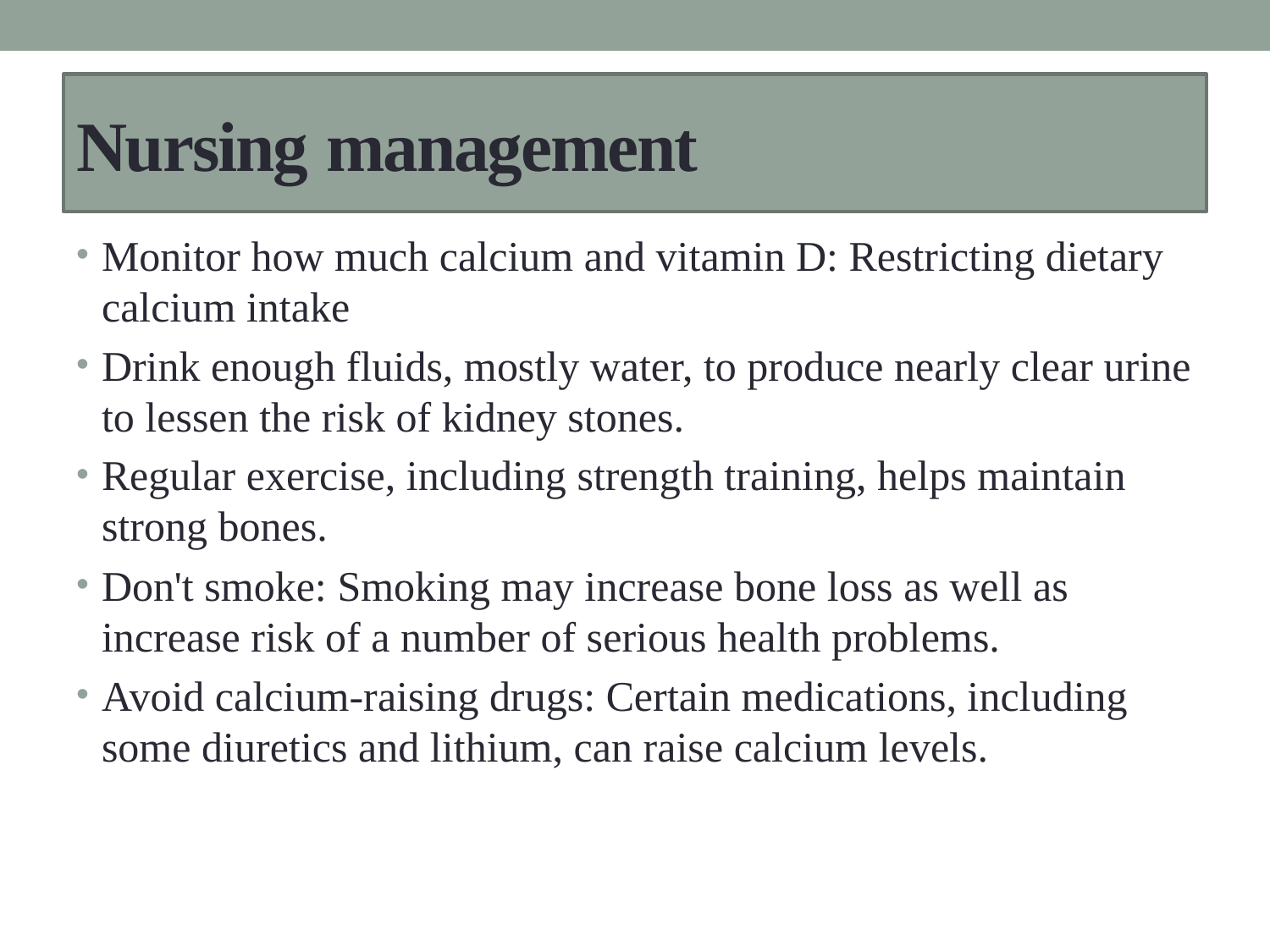

# Nursing management
Monitor how much calcium and vitamin D: Restricting dietary calcium intake
Drink enough fluids, mostly water, to produce nearly clear urine to lessen the risk of kidney stones.
Regular exercise, including strength training, helps maintain strong bones.
Don't smoke: Smoking may increase bone loss as well as increase risk of a number of serious health problems.
Avoid calcium-raising drugs: Certain medications, including some diuretics and lithium, can raise calcium levels.